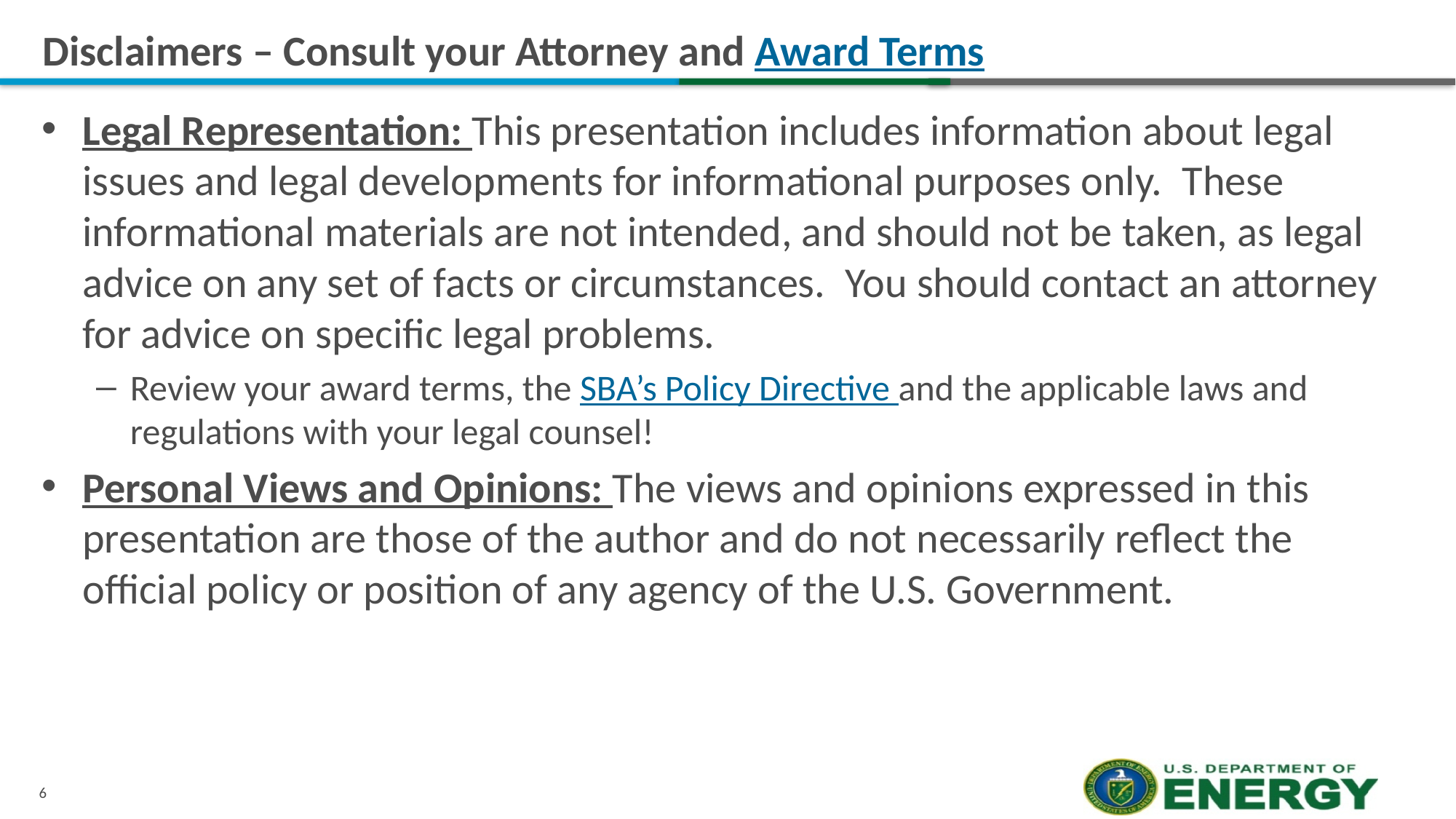

# Disclaimers – Consult your Attorney and Award Terms
Legal Representation: This presentation includes information about legal issues and legal developments for informational purposes only.  These informational materials are not intended, and should not be taken, as legal advice on any set of facts or circumstances.  You should contact an attorney for advice on specific legal problems.
Review your award terms, the SBA’s Policy Directive and the applicable laws and regulations with your legal counsel!
Personal Views and Opinions: The views and opinions expressed in this presentation are those of the author and do not necessarily reflect the official policy or position of any agency of the U.S. Government.